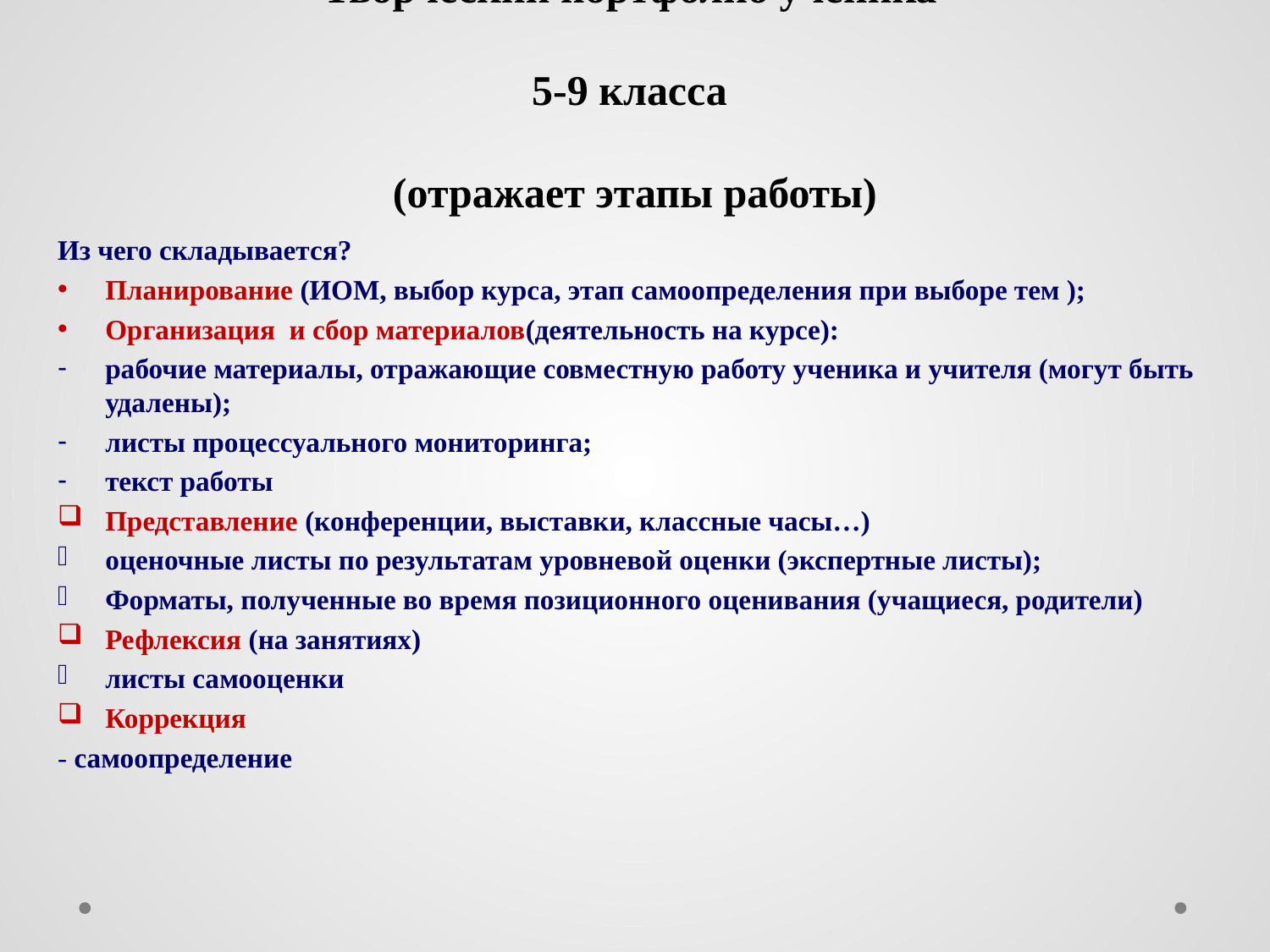

# Творческий портфолио ученика 5-9 класса (отражает этапы работы)
Из чего складывается?
Планирование (ИОМ, выбор курса, этап самоопределения при выборе тем );
Организация  и сбор материалов(деятельность на курсе):
рабочие материалы, отражающие совместную работу ученика и учителя (могут быть удалены);
листы процессуального мониторинга;
текст работы
Представление (конференции, выставки, классные часы…)
оценочные листы по результатам уровневой оценки (экспертные листы);
Форматы, полученные во время позиционного оценивания (учащиеся, родители)
Рефлексия (на занятиях)
листы самооценки
Коррекция
- самоопределение